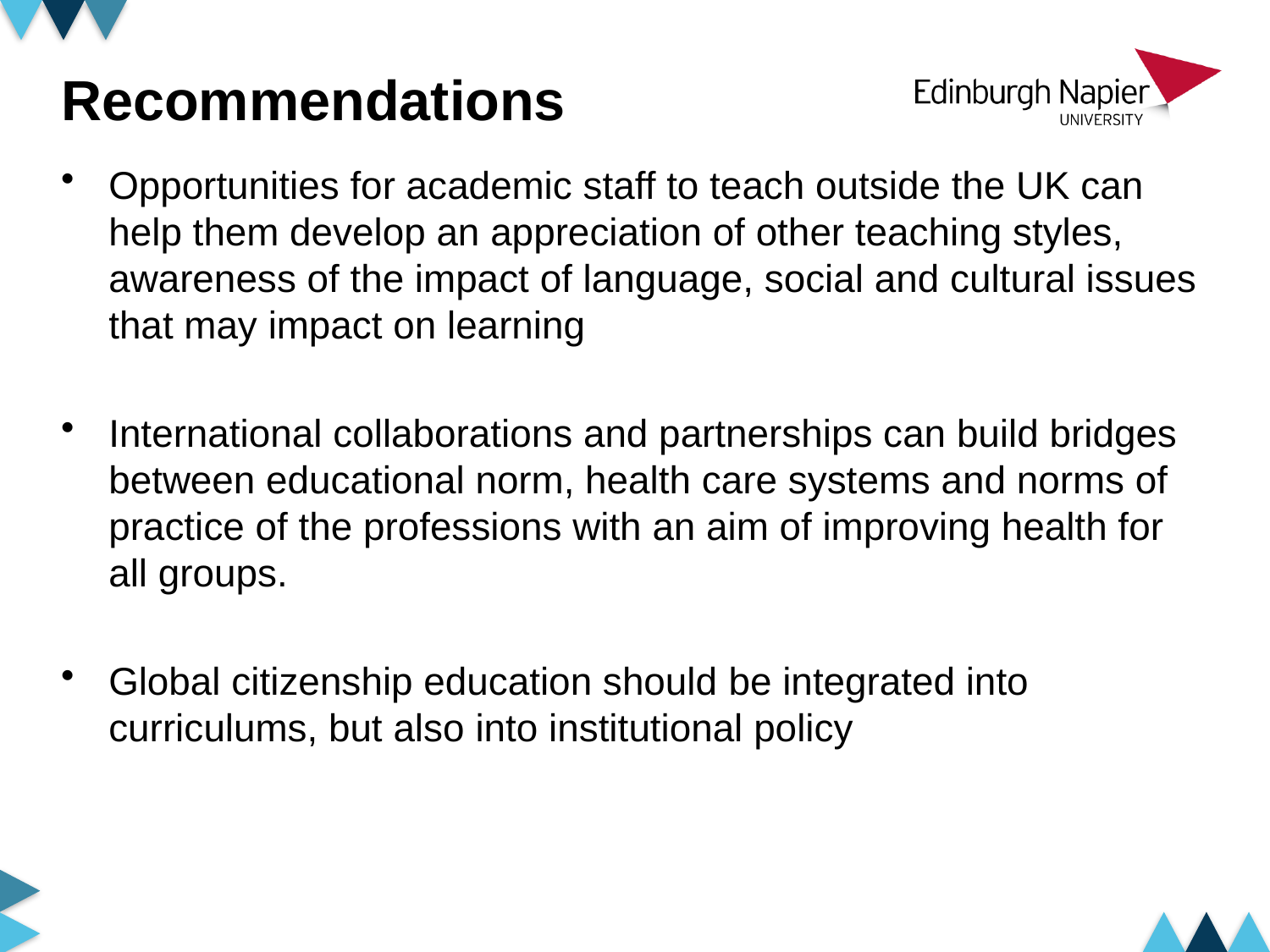

# Recommendations
Opportunities for academic staff to teach outside the UK can help them develop an appreciation of other teaching styles, awareness of the impact of language, social and cultural issues that may impact on learning

International collaborations and partnerships can build bridges between educational norm, health care systems and norms of practice of the professions with an aim of improving health for all groups.

Global citizenship education should be integrated into curriculums, but also into institutional policy